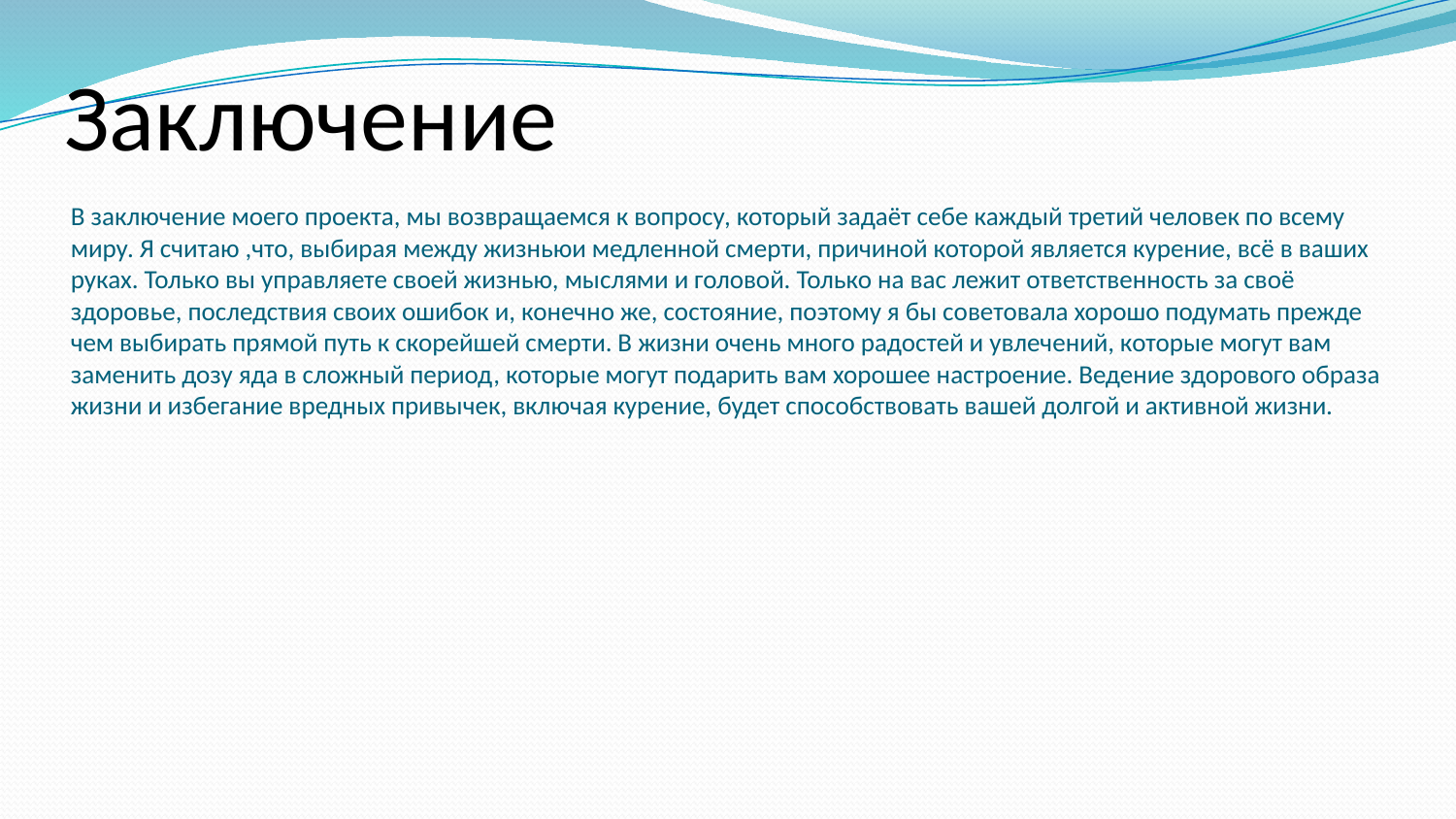

# Заключение
В заключение моего проекта, мы возвращаемся к вопросу, который задаёт себе каждый третий человек по всему миру. Я считаю ,что, выбирая между жизньюи медленной смерти, причиной которой является курение, всё в ваших руках. Только вы управляете своей жизнью, мыслями и головой. Только на вас лежит ответственность за своё здоровье, последствия своих ошибок и, конечно же, состояние, поэтому я бы советовала хорошо подумать прежде чем выбирать прямой путь к скорейшей смерти. В жизни очень много радостей и увлечений, которые могут вам заменить дозу яда в сложный период, которые могут подарить вам хорошее настроение. Ведение здорового образа жизни и избегание вредных привычек, включая курение, будет способствовать вашей долгой и активной жизни.